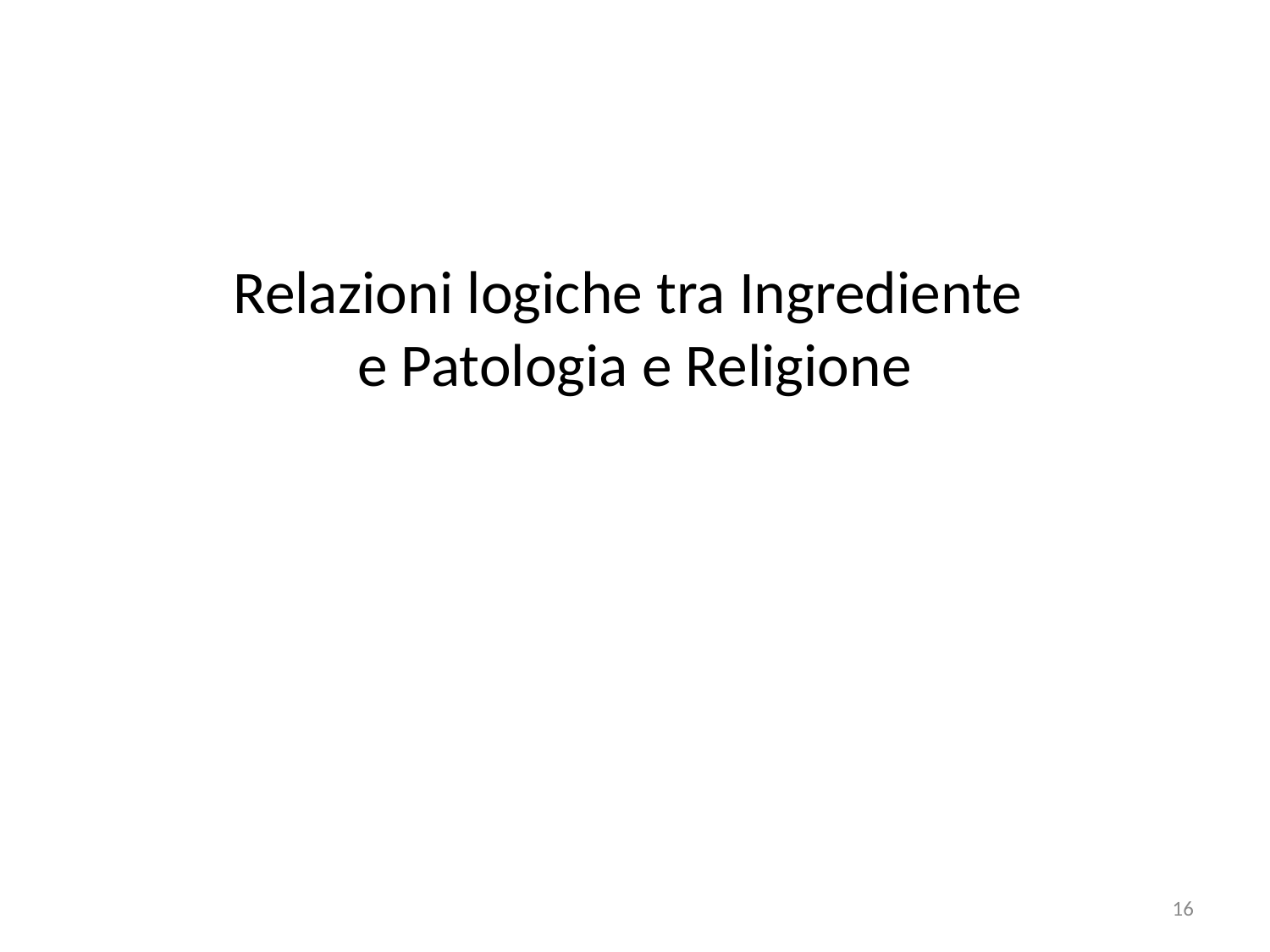

# Relazioni logiche tra Ingrediente e Patologia e Religione
16